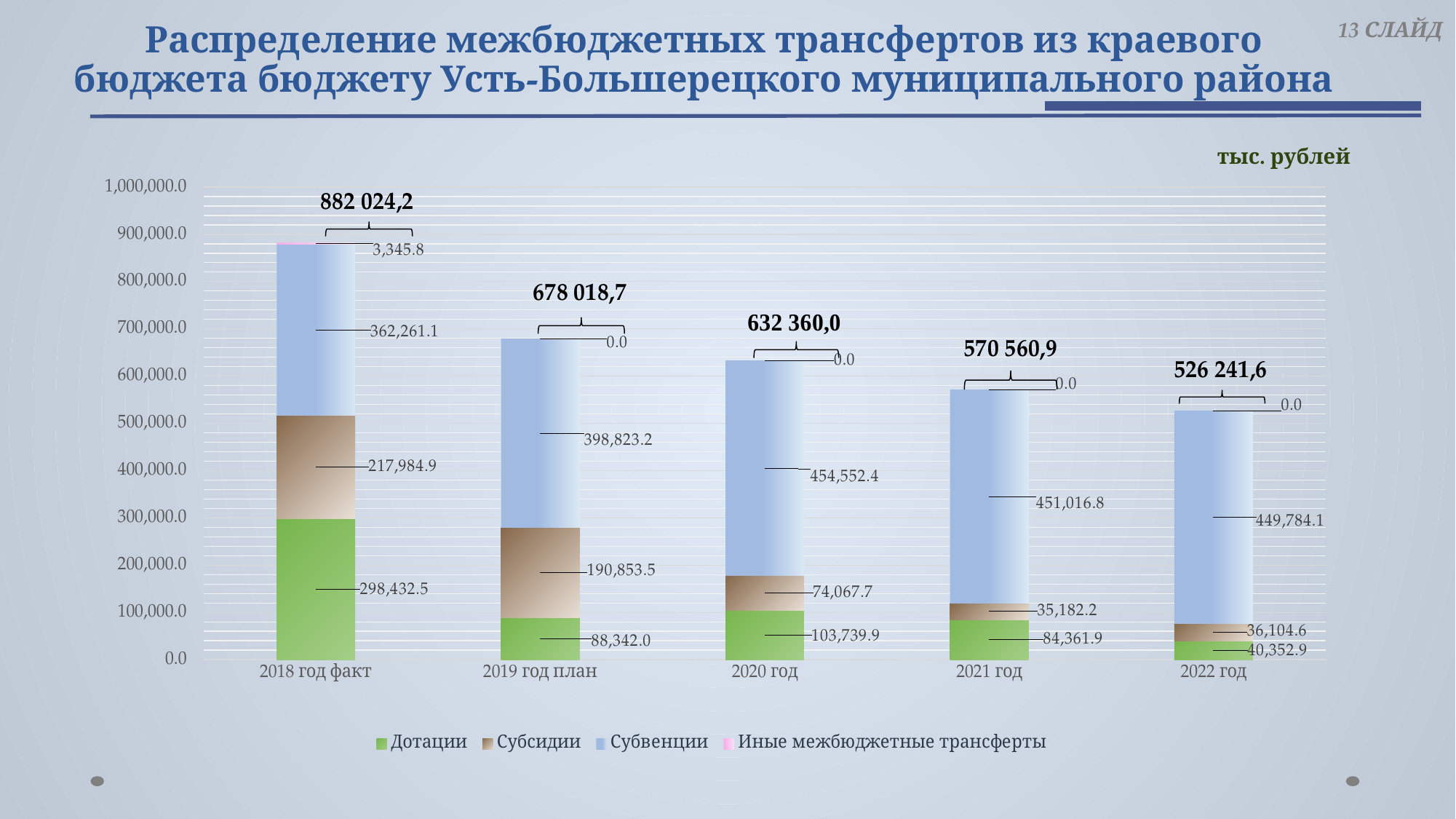

13 СЛАЙД
Распределение межбюджетных трансфертов из краевого бюджета бюджету Усть-Большерецкого муниципального района
тыс. рублей

### Chart

| Category | Дотации | Субсидии | Субвенции | Иные межбюджетные трансферты |
|---|---|---|---|---|
| 2018 год факт | 298432.5 | 217984.88494999998 | 362261.05861 | 3345.80172 |
| 2019 год план | 88342.0 | 190853.5 | 398823.2 | 0.0 |
| 2020 год | 103739.9 | 74067.654936 | 454552.39999999997 | 0.0 |
| 2021 год | 84361.9 | 35182.15 | 451016.8 | 0.0 |
| 2022 год | 40352.9 | 36104.61168 | 449784.1 | 0.0 |